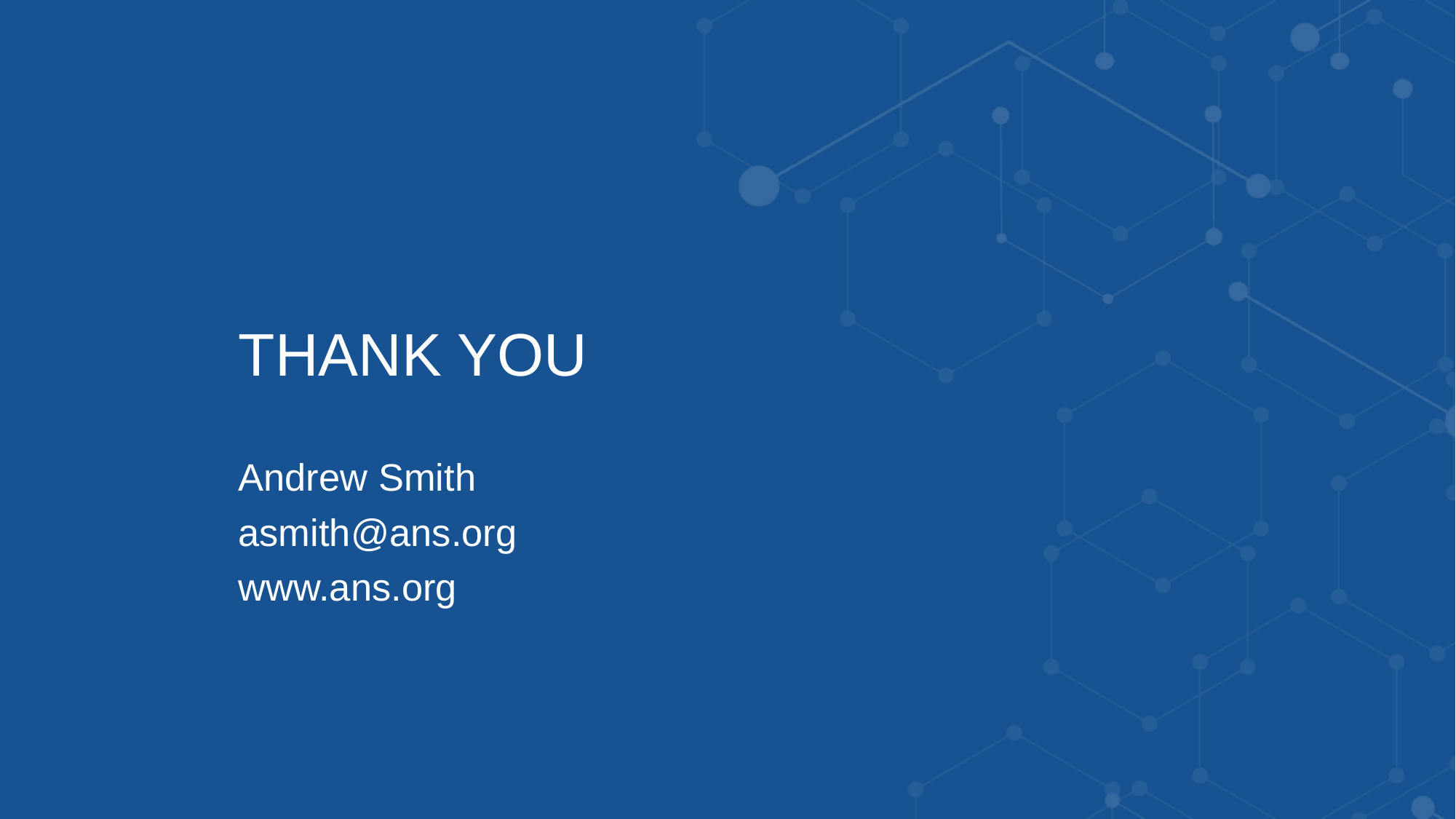

# THANK YOU
Andrew Smith
asmith@ans.org
www.ans.org